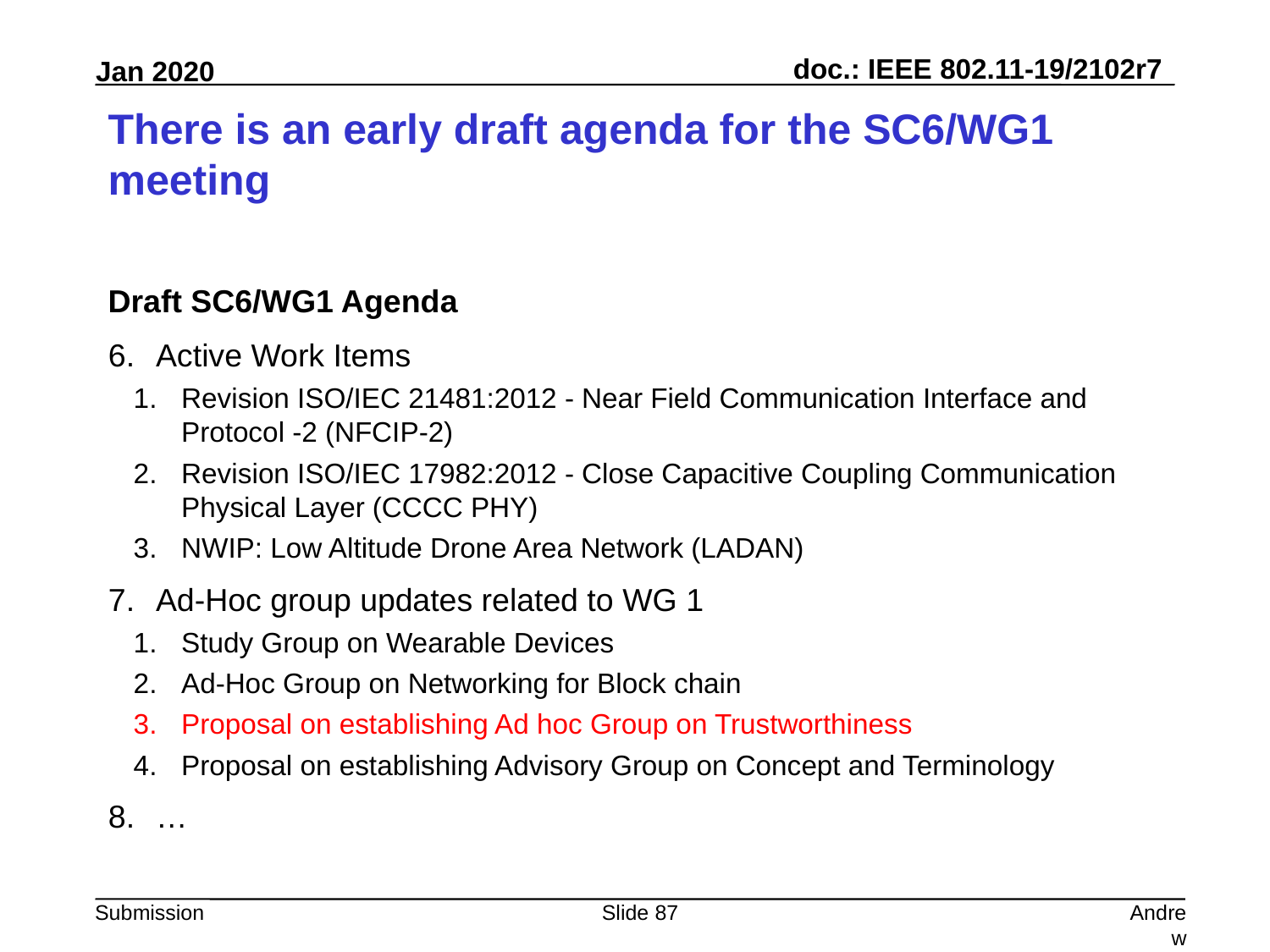

# There is an early draft agenda for the SC6/WG1 meeting
Draft SC6/WG1 Agenda
Active Work Items
Revision ISO/IEC 21481:2012 - Near Field Communication Interface and Protocol -2 (NFCIP-2)
Revision ISO/IEC 17982:2012 - Close Capacitive Coupling Communication Physical Layer (CCCC PHY)
NWIP: Low Altitude Drone Area Network (LADAN)
Ad-Hoc group updates related to WG 1
Study Group on Wearable Devices
Ad-Hoc Group on Networking for Block chain
Proposal on establishing Ad hoc Group on Trustworthiness
Proposal on establishing Advisory Group on Concept and Terminology
…
Slide 87
Andrew Myles, Cisco